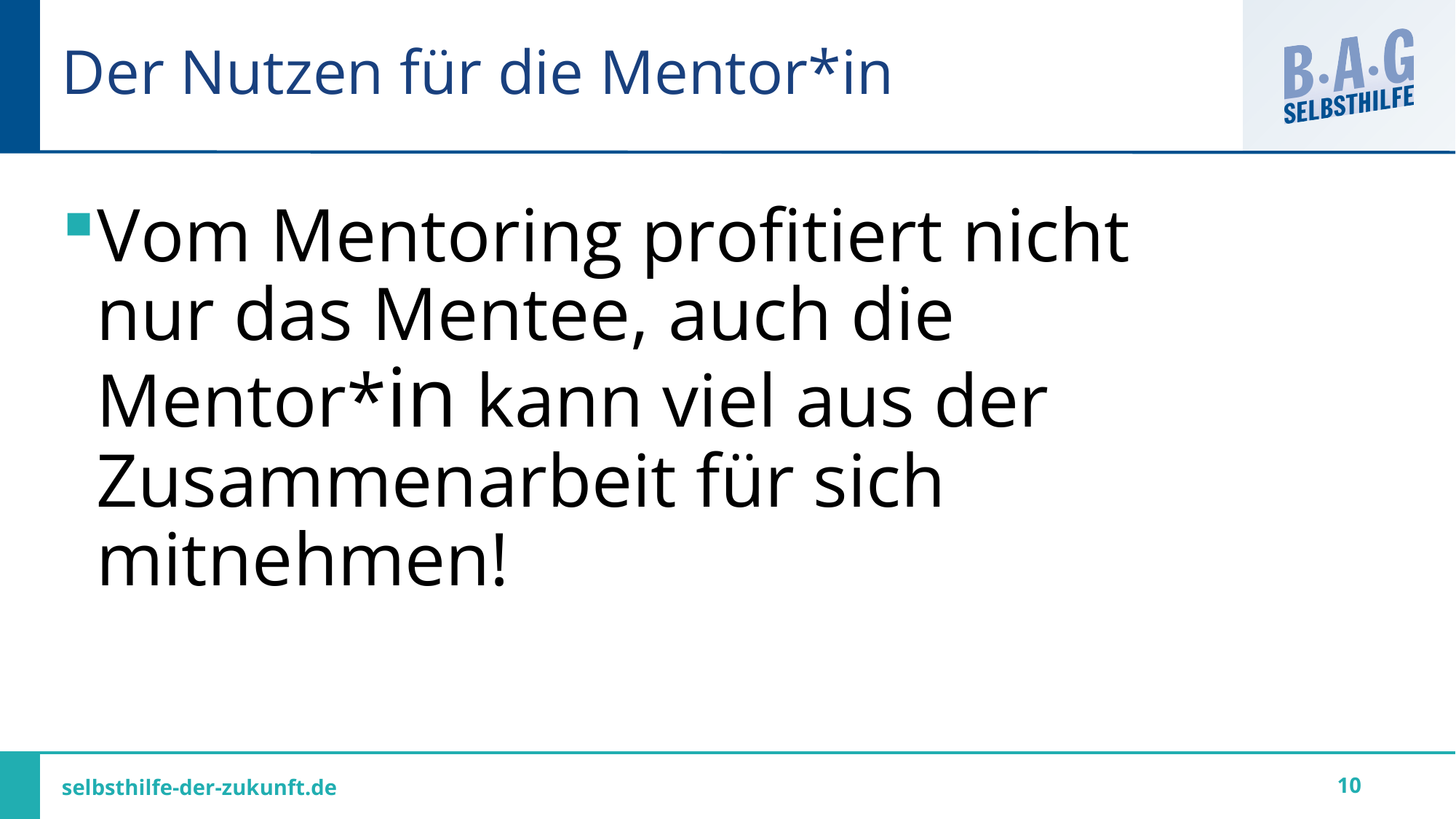

# Der Nutzen für die Mentor*in
Vom Mentoring profitiert nicht nur das Mentee, auch die Mentor*in kann viel aus der Zusammenarbeit für sich mitnehmen!
10
selbsthilfe-der-zukunft.de